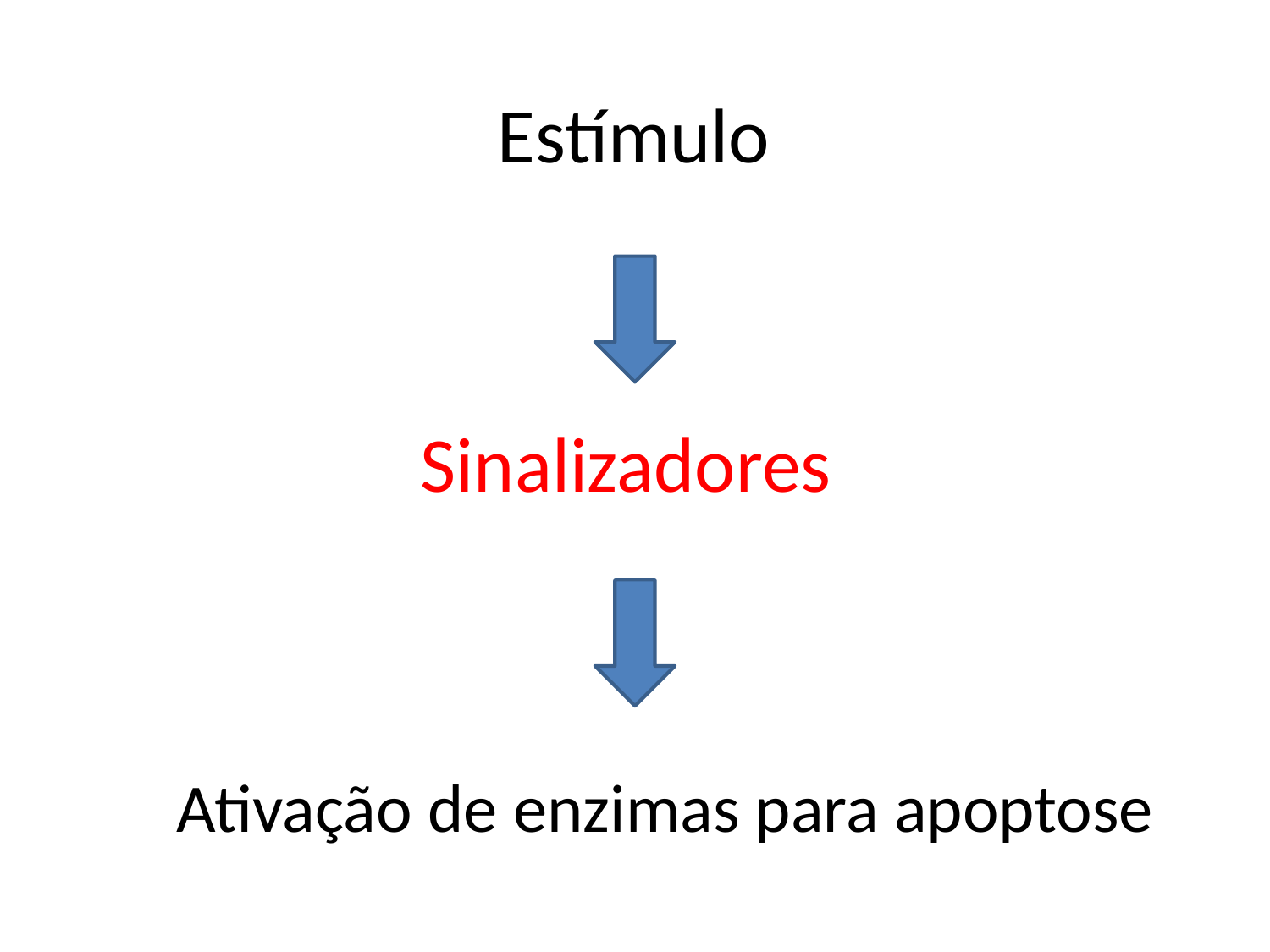

# Estímulo

Sinalizadores

    Ativação de enzimas para apoptose